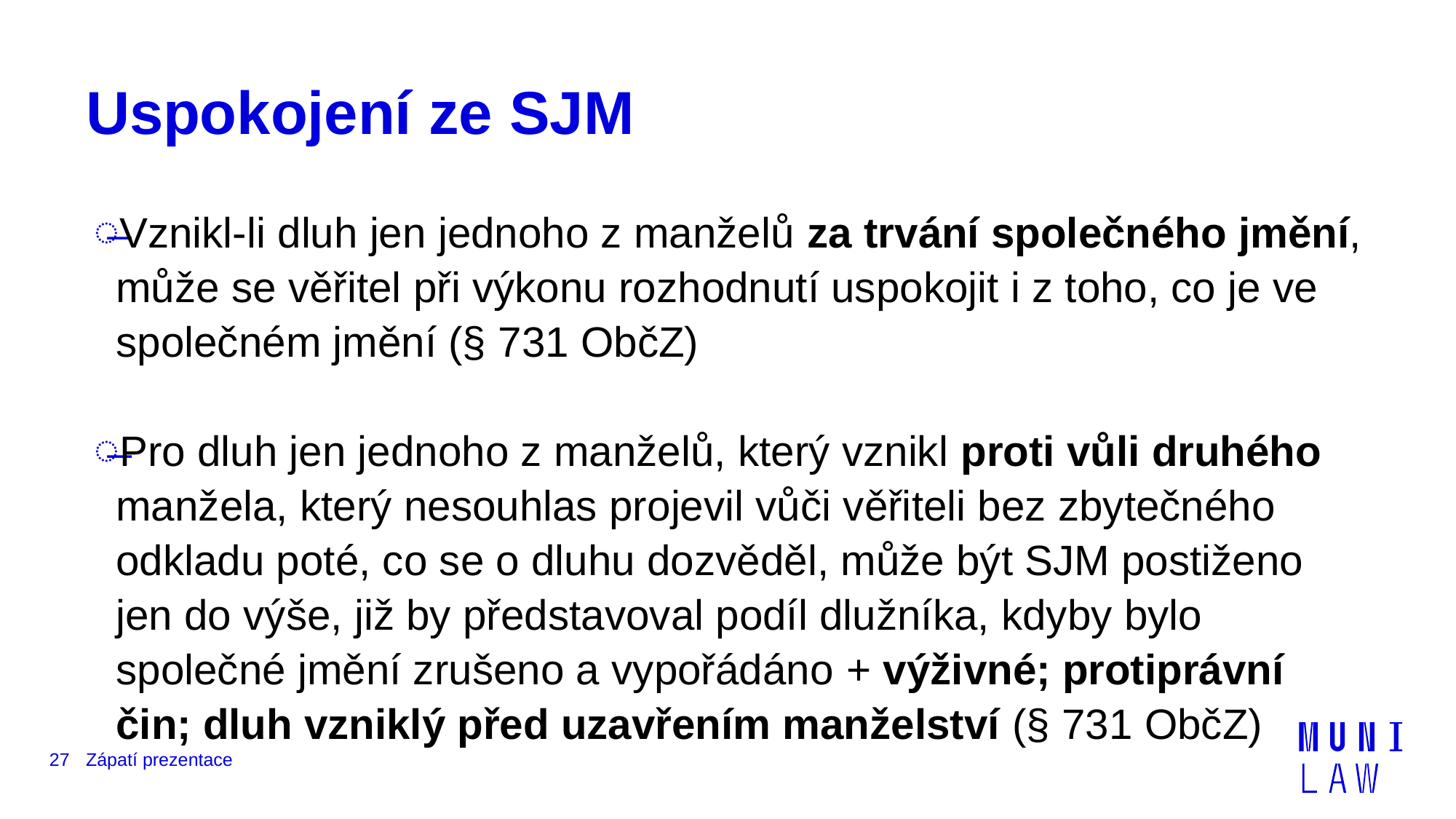

# Uspokojení ze SJM
Vznikl-li dluh jen jednoho z manželů za trvání společného jmění, může se věřitel při výkonu rozhodnutí uspokojit i z toho, co je ve společném jmění (§ 731 ObčZ)

Pro dluh jen jednoho z manželů, který vznikl proti vůli druhého manžela, který nesouhlas projevil vůči věřiteli bez zbytečného odkladu poté, co se o dluhu dozvěděl, může být SJM postiženo jen do výše, již by představoval podíl dlužníka, kdyby bylo společné jmění zrušeno a vypořádáno + výživné; protiprávní čin; dluh vzniklý před uzavřením manželství (§ 731 ObčZ)
27
Zápatí prezentace